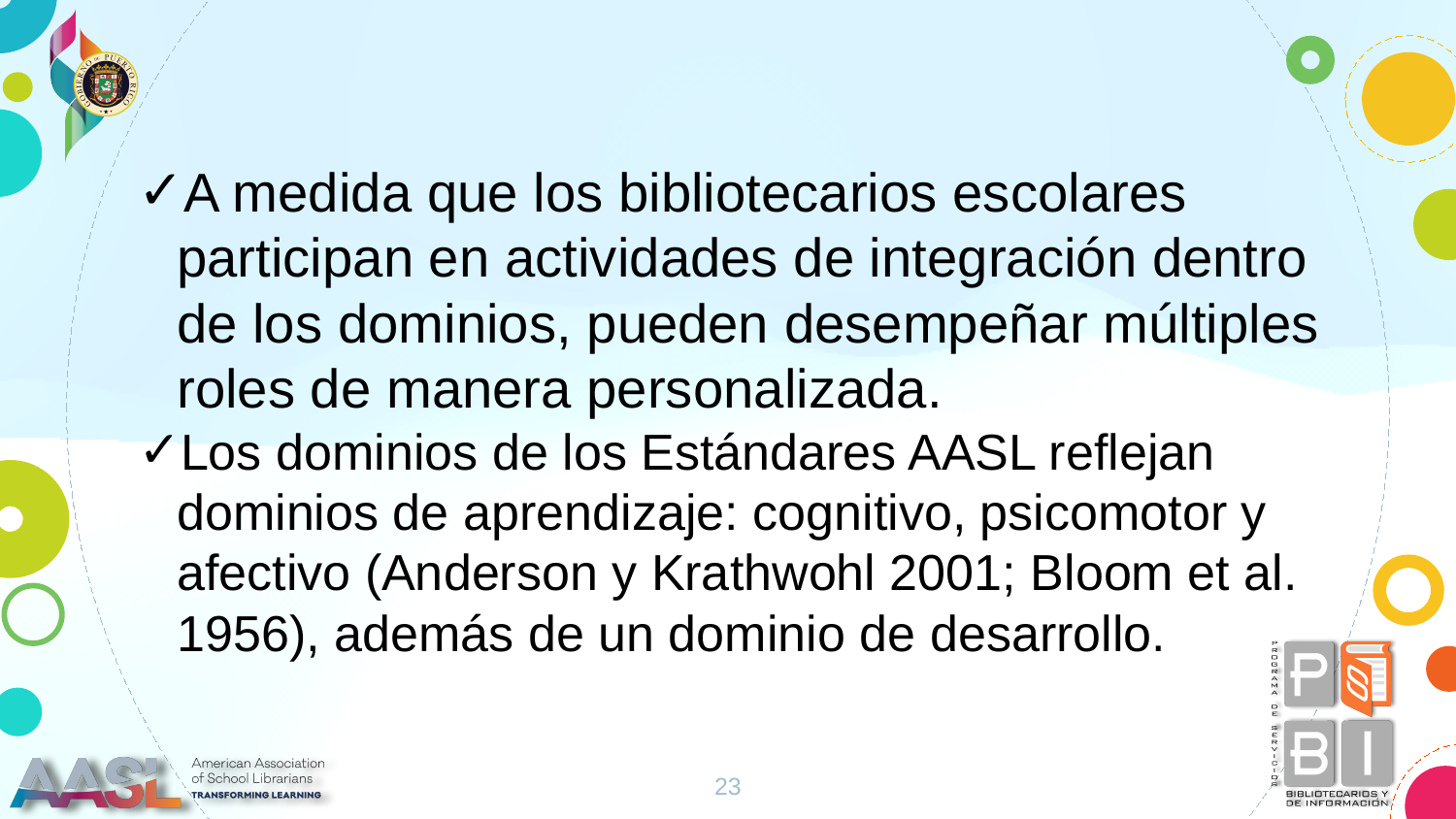

A medida que los bibliotecarios escolares participan en actividades de integración dentro de los dominios, pueden desempeñar múltiples roles de manera personalizada.
Los dominios de los Estándares AASL reflejan dominios de aprendizaje: cognitivo, psicomotor y afectivo (Anderson y Krathwohl 2001; Bloom et al. 1956), además de un dominio de desarrollo.
23